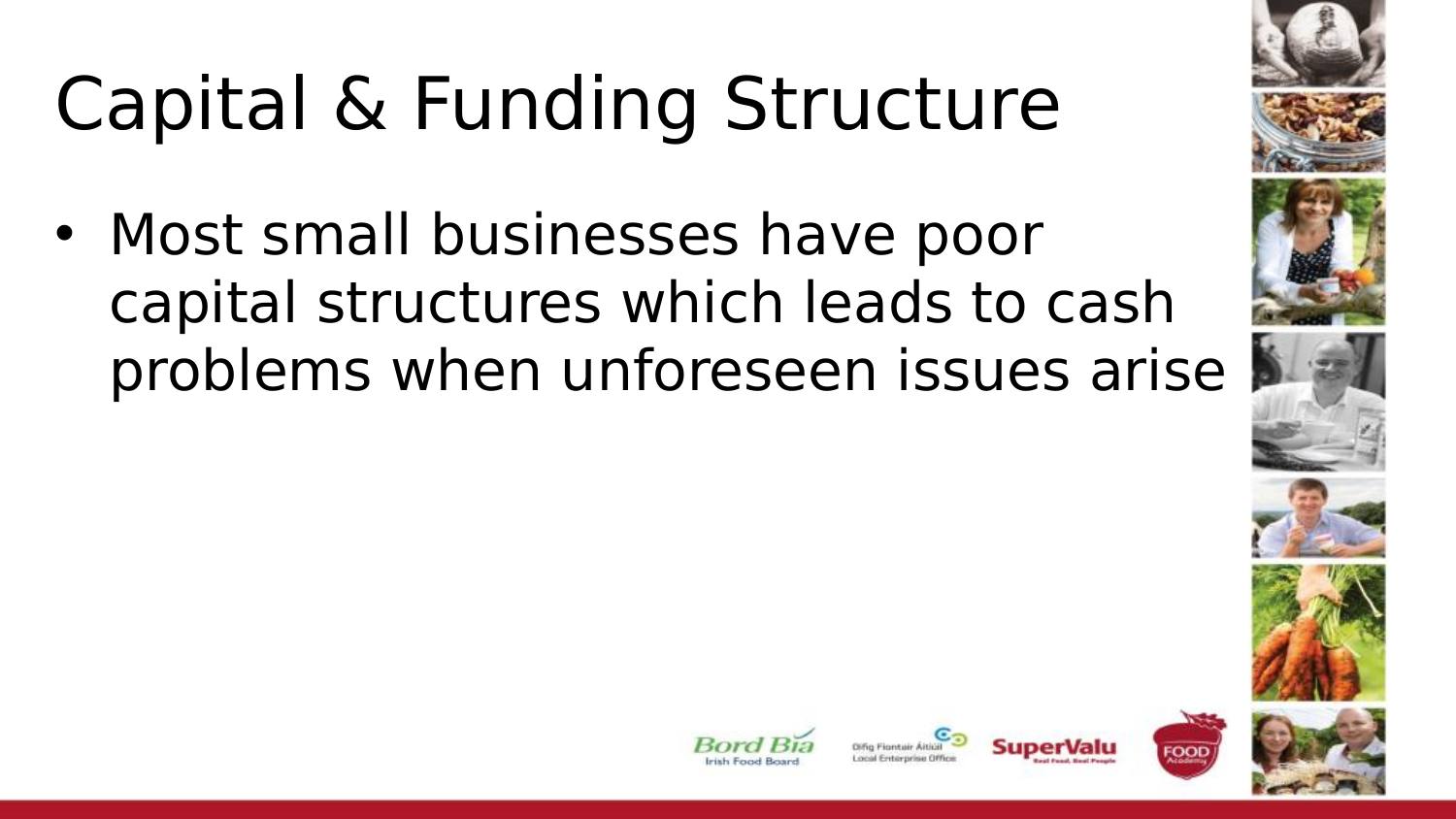

# Capital & Funding Structure
Most small businesses have poor capital structures which leads to cash problems when unforeseen issues arise